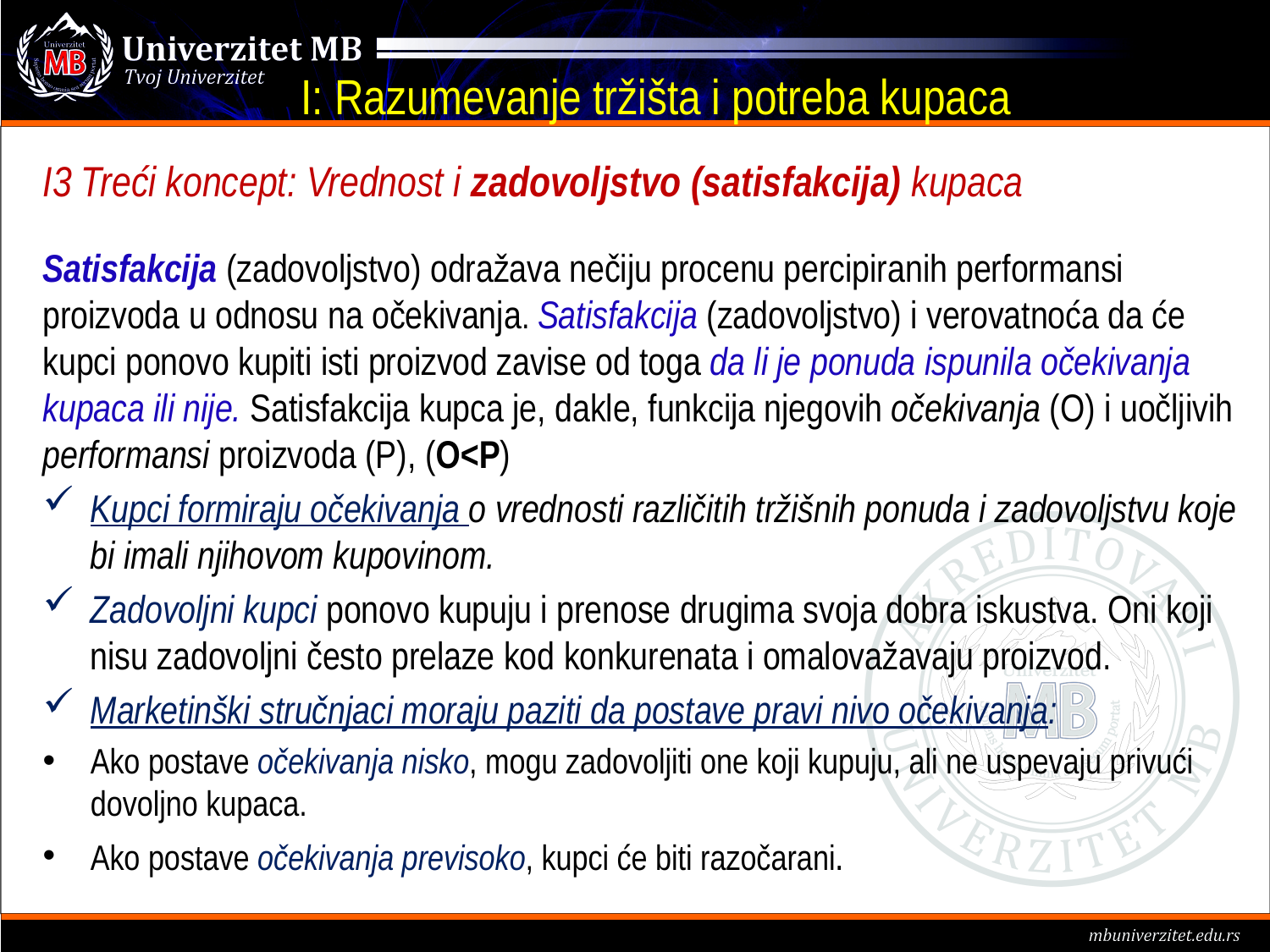

# I: Razumevanje tržišta i potreba kupaca
I3 Treći koncept: Vrednost i zadovoljstvo (satisfakcija) kupaca

Satisfakcija (zadovoljstvo) odražava nečiju procenu percipiranih performansi proizvoda u odnosu na očekivanja. Satisfakcija (zadovoljstvo) i verovatnoća da će kupci ponovo kupiti isti proizvod zavise od toga da li je ponuda ispunila očekivanja kupaca ili nije. Satisfakcija kupca je, dakle, funkcija njegovih očekivanja (O) i uočljivih performansi proizvoda (P), (O<P)
Kupci formiraju očekivanja o vrednosti različitih tržišnih ponuda i zadovoljstvu koje bi imali njihovom kupovinom.
Zadovoljni kupci ponovo kupuju i prenose drugima svoja dobra iskustva. Oni koji nisu zadovoljni često prelaze kod konkurenata i omalovažavaju proizvod.
Marketinški stručnjaci moraju paziti da postave pravi nivo očekivanja:
Ako postave očekivanja nisko, mogu zadovoljiti one koji kupuju, ali ne uspevaju privući dovoljno kupaca.
Ako postave očekivanja previsoko, kupci će biti razočarani.